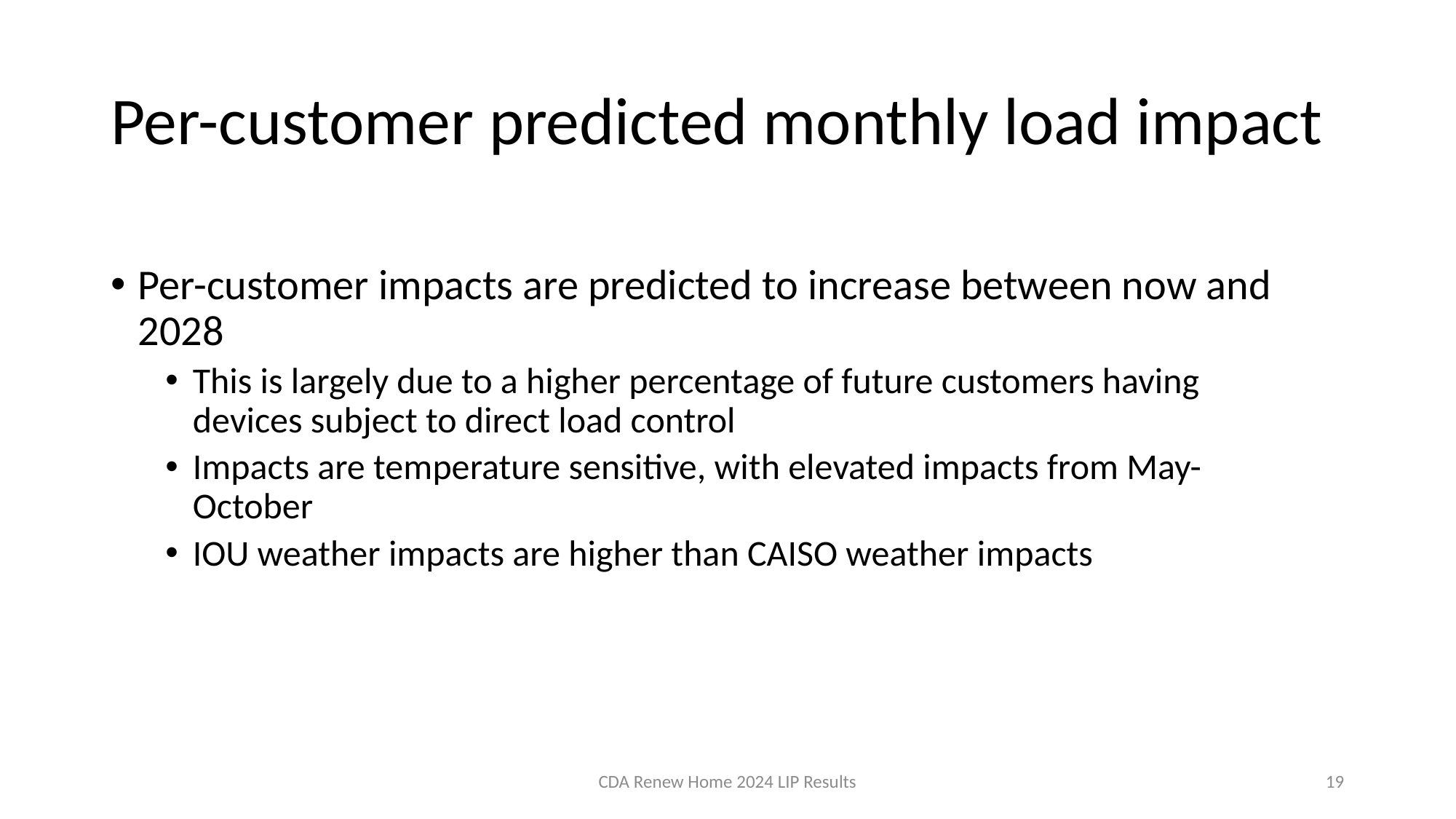

# Per-customer predicted monthly load impact
Per-customer impacts are predicted to increase between now and 2028
This is largely due to a higher percentage of future customers having devices subject to direct load control
Impacts are temperature sensitive, with elevated impacts from May-October
IOU weather impacts are higher than CAISO weather impacts

CDA Renew Home 2024 LIP Results
19